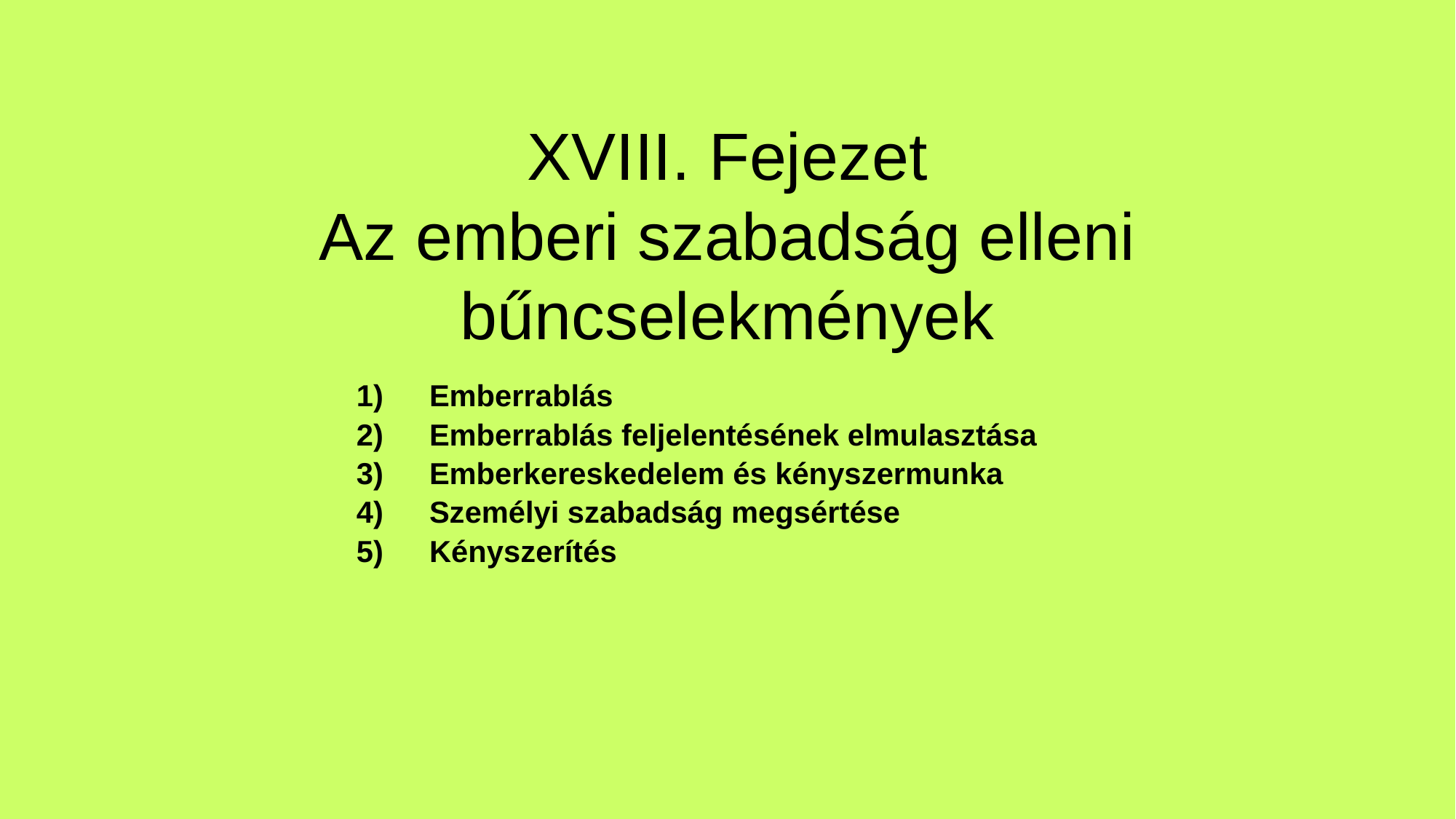

# XVIII. Fejezet Az emberi szabadság elleni bűncselekmények
Emberrablás
Emberrablás feljelentésének elmulasztása
Emberkereskedelem és kényszermunka
Személyi szabadság megsértése
Kényszerítés